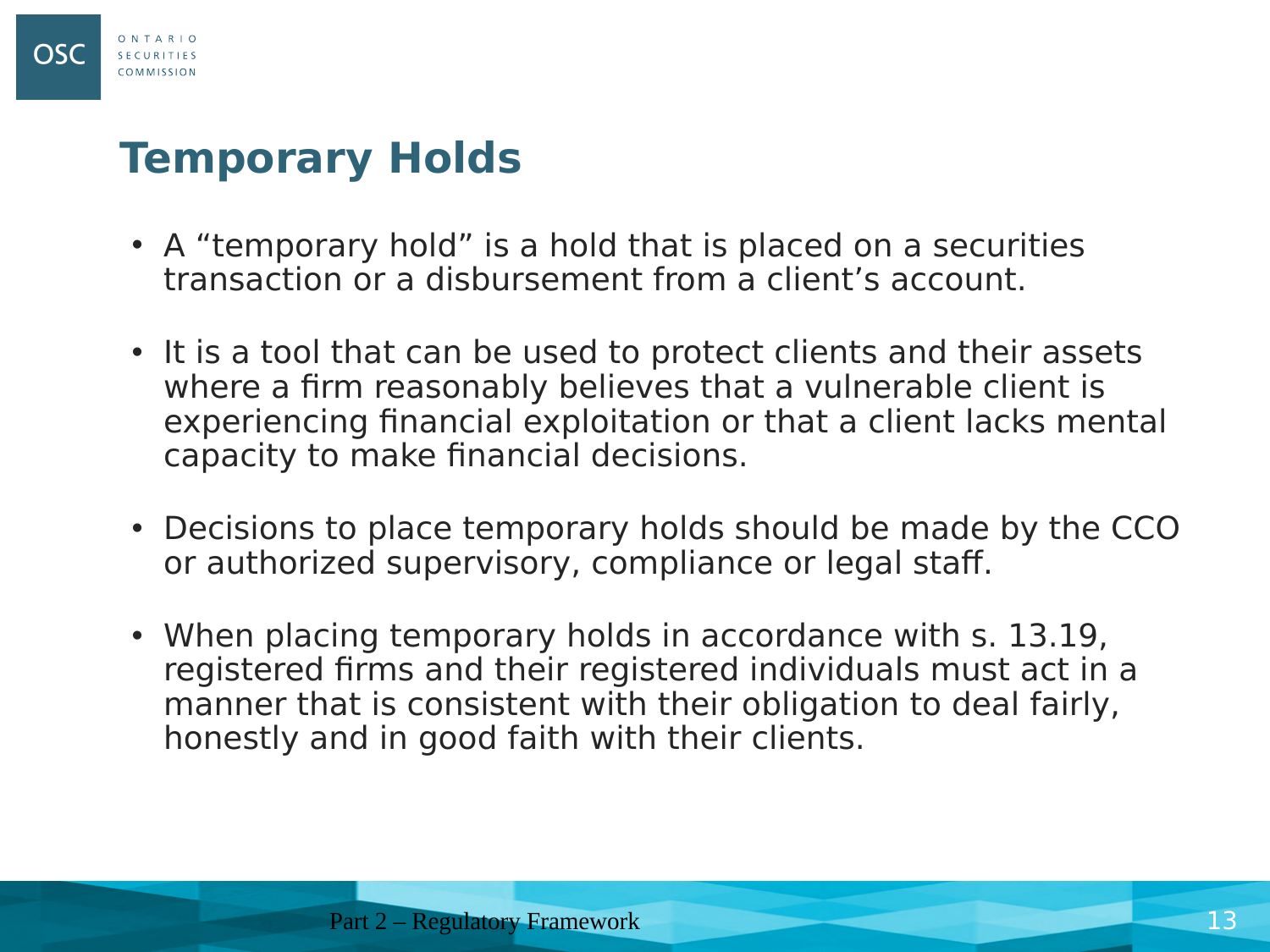

# Temporary Holds
A “temporary hold” is a hold that is placed on a securities transaction or a disbursement from a client’s account.
It is a tool that can be used to protect clients and their assets where a firm reasonably believes that a vulnerable client is experiencing financial exploitation or that a client lacks mental capacity to make financial decisions.
Decisions to place temporary holds should be made by the CCO or authorized supervisory, compliance or legal staff.
When placing temporary holds in accordance with s. 13.19, registered firms and their registered individuals must act in a manner that is consistent with their obligation to deal fairly, honestly and in good faith with their clients.

Part 2 – Regulatory Framework
13